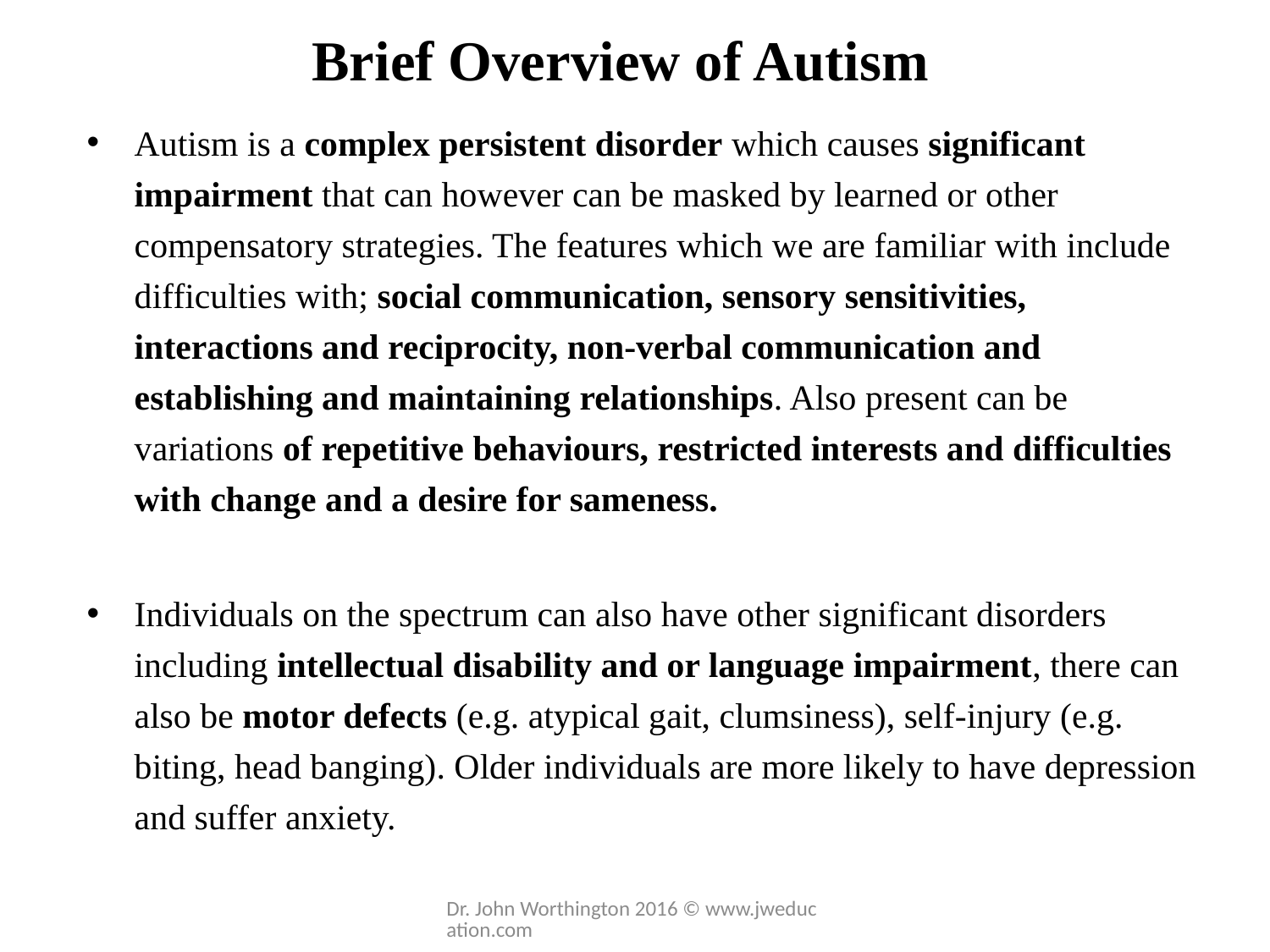

# Brief Overview of Autism
Autism is a complex persistent disorder which causes significant impairment that can however can be masked by learned or other compensatory strategies. The features which we are familiar with include difficulties with; social communication, sensory sensitivities, interactions and reciprocity, non-verbal communication and establishing and maintaining relationships. Also present can be variations of repetitive behaviours, restricted interests and difficulties with change and a desire for sameness.

Individuals on the spectrum can also have other significant disorders including intellectual disability and or language impairment, there can also be motor defects (e.g. atypical gait, clumsiness), self-injury (e.g. biting, head banging). Older individuals are more likely to have depression and suffer anxiety.

Dr. John Worthington 2016 © www.jweducation.com